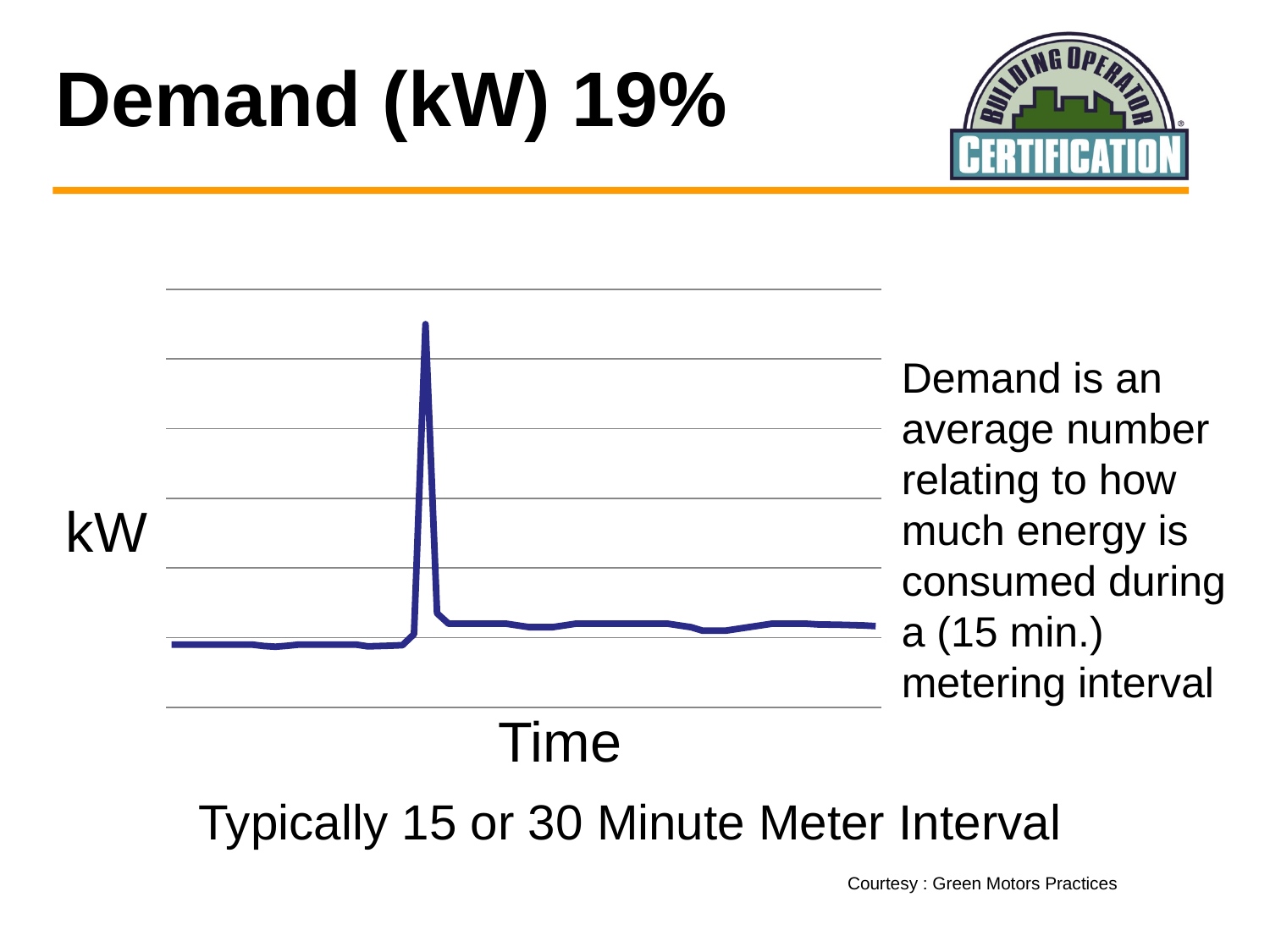

# Demand (kW) 19%

### Chart

| Category |  |
|---|---|
Demand is an average number relating to how much energy is consumed during a (15 min.) metering interval
kW
Time
Typically 15 or 30 Minute Meter Interval
Courtesy : Green Motors Practices